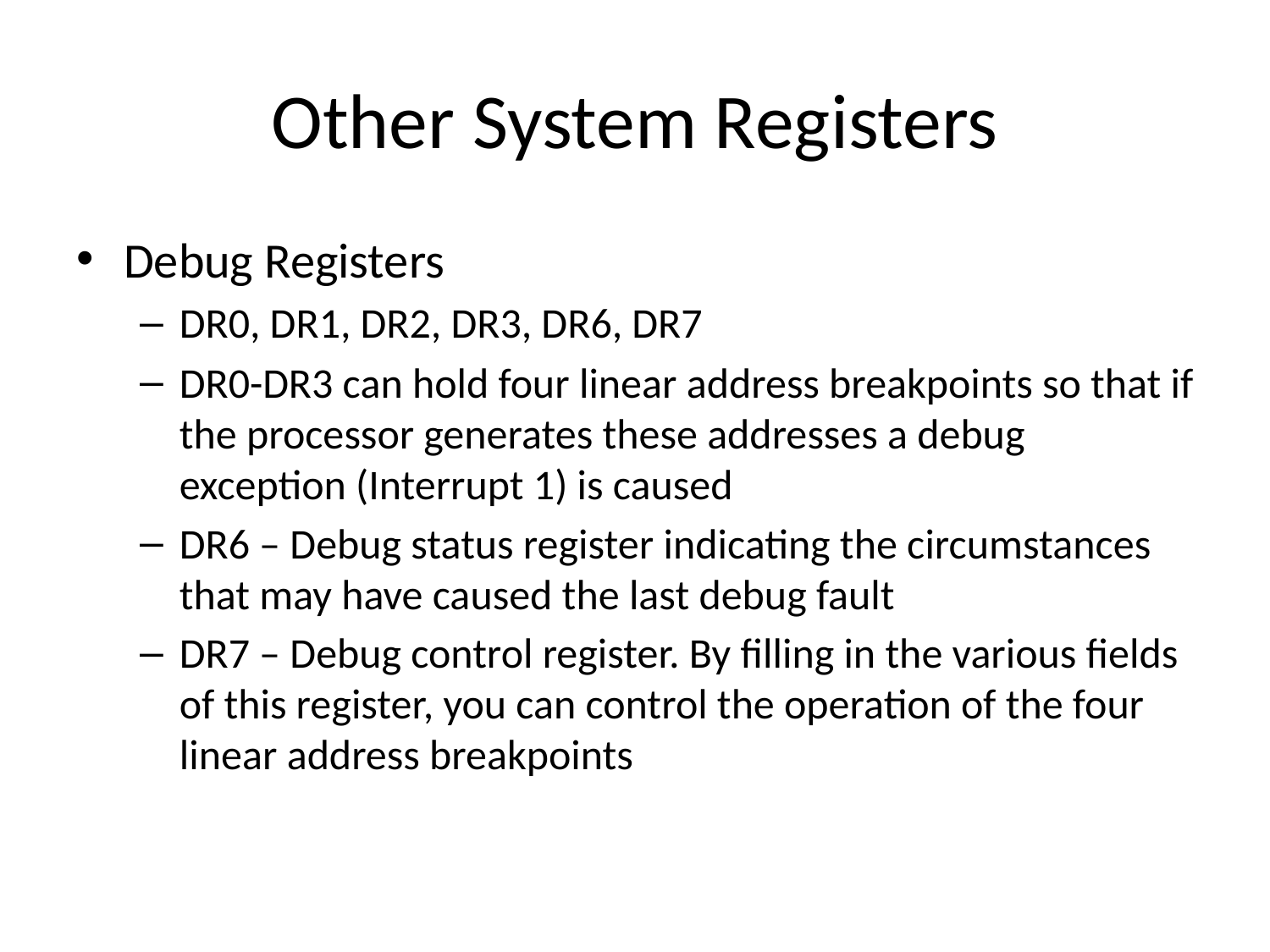

# Other System Registers
Debug Registers
DR0, DR1, DR2, DR3, DR6, DR7
DR0-DR3 can hold four linear address breakpoints so that if the processor generates these addresses a debug exception (Interrupt 1) is caused
DR6 – Debug status register indicating the circumstances that may have caused the last debug fault
DR7 – Debug control register. By filling in the various fields of this register, you can control the operation of the four linear address breakpoints